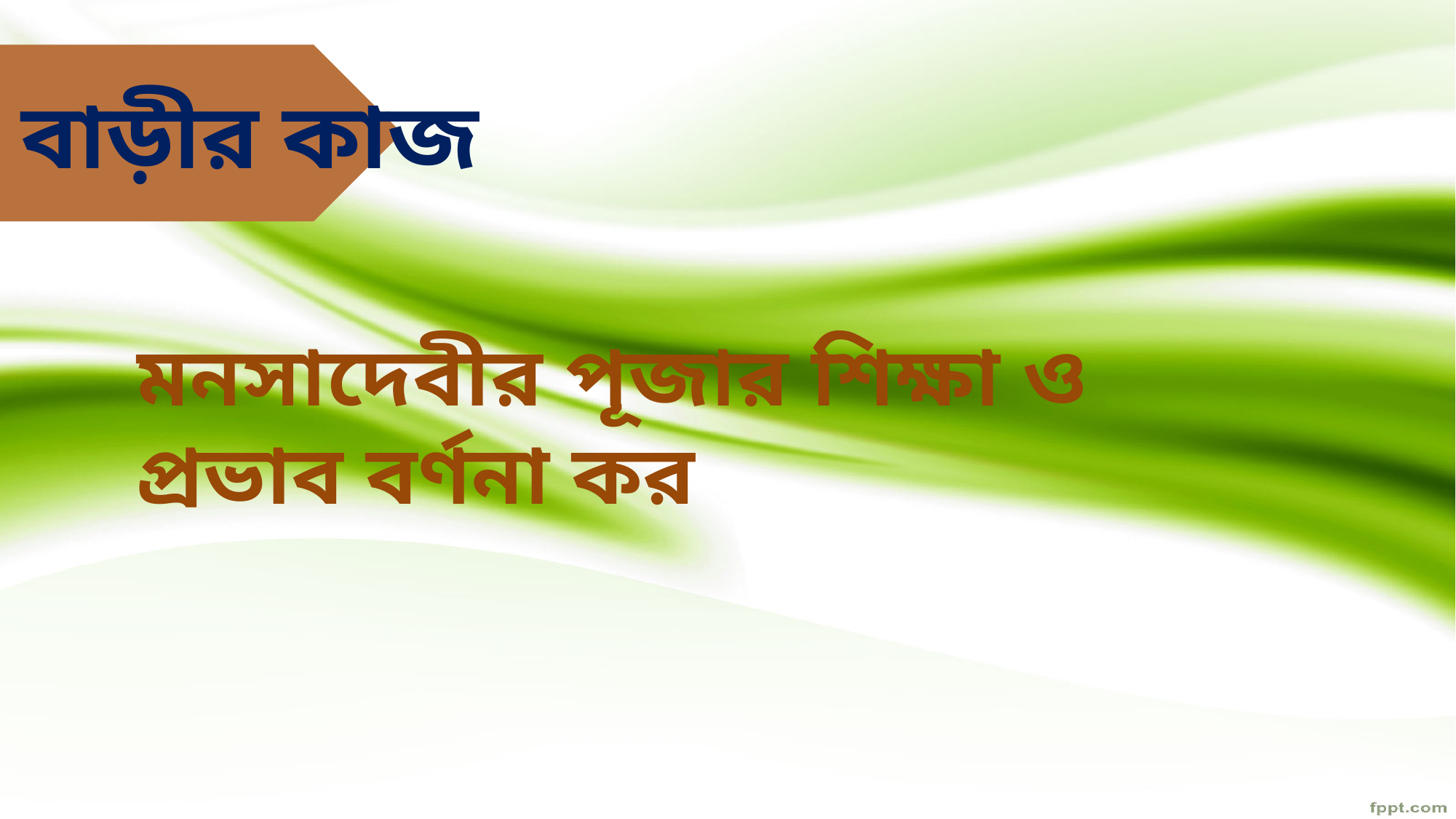

বাড়ীর কাজ
মনসাদেবীর পূজার শিক্ষা ও প্রভাব বর্ণনা কর